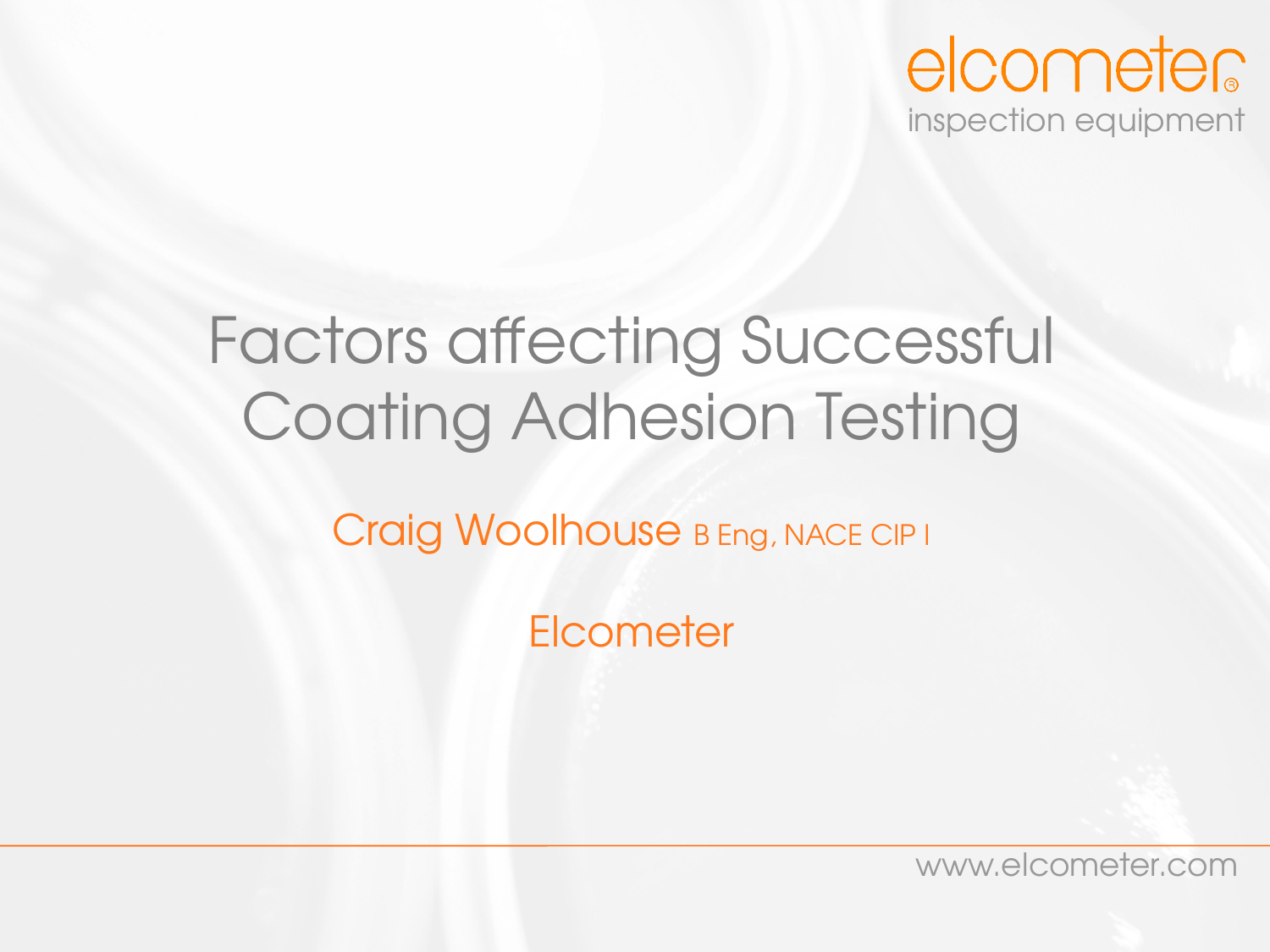

# Factors affecting Successful Coating Adhesion Testing Craig Woolhouse B Eng, NACE CIP I Elcometer